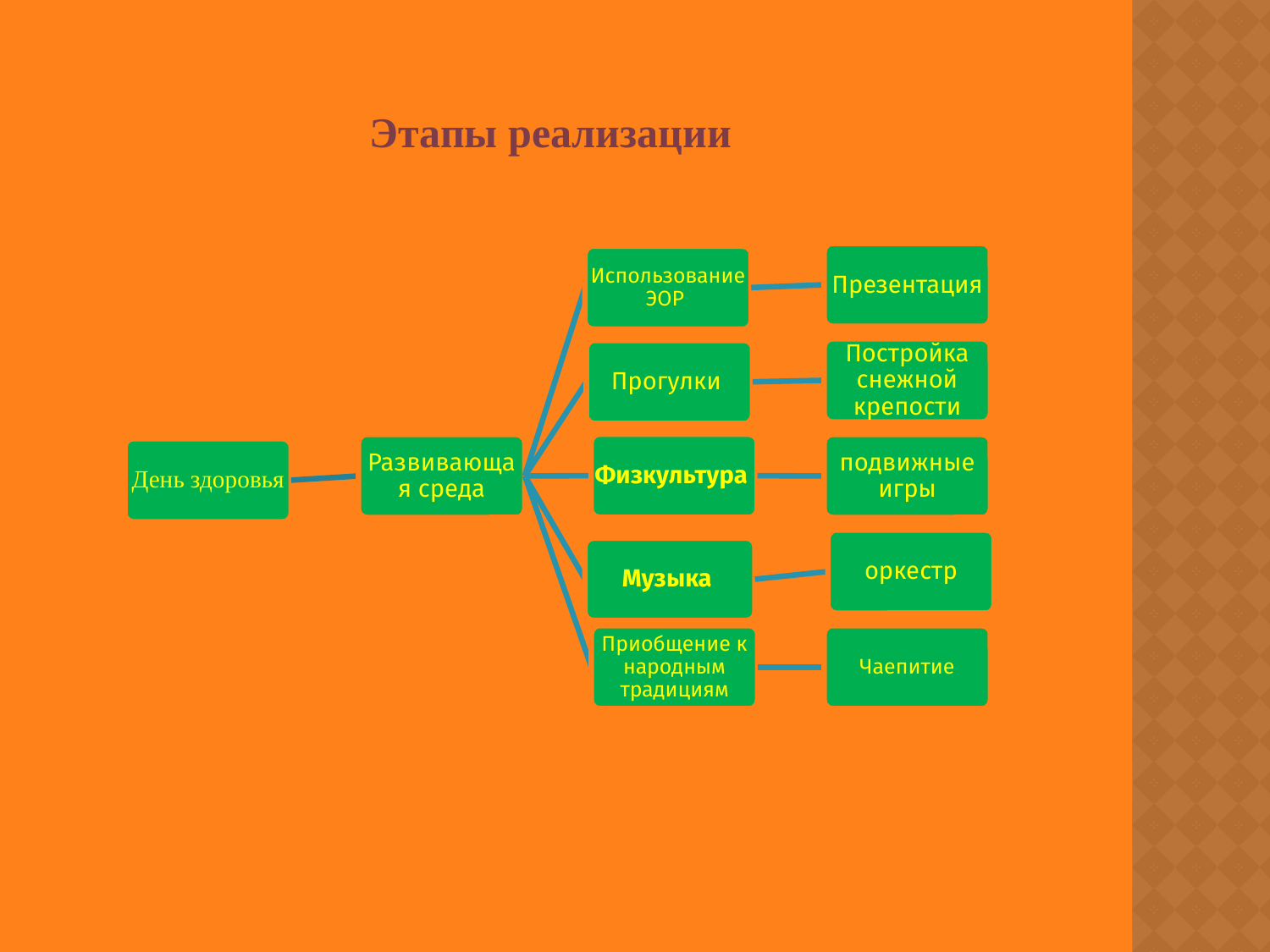

Этапы реализации

День здоровья

Развивающая среда

Использование  ЭОР

Презентация

Прогулки

Постройка снежной крепости

Физкультура

подвижные игры

Музыка

 оркестр

Приобщение к народным традициям

Чаепитие